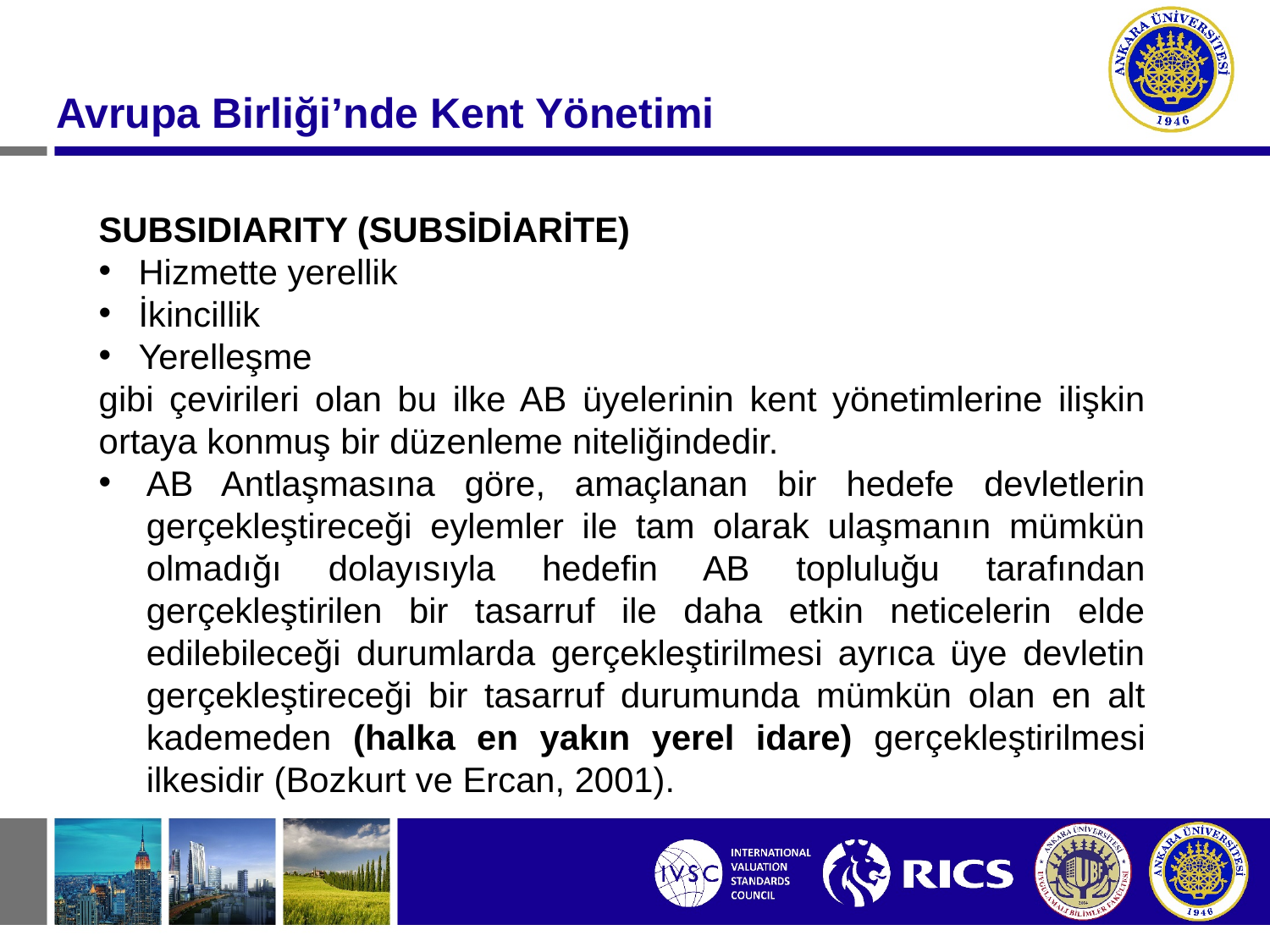

Avrupa Birliği’nde Kent Yönetimi
SUBSIDIARITY (SUBSİDİARİTE)
Hizmette yerellik
İkincillik
Yerelleşme
gibi çevirileri olan bu ilke AB üyelerinin kent yönetimlerine ilişkin ortaya konmuş bir düzenleme niteliğindedir.
AB Antlaşmasına göre, amaçlanan bir hedefe devletlerin gerçekleştireceği eylemler ile tam olarak ulaşmanın mümkün olmadığı dolayısıyla hedefin AB topluluğu tarafından gerçekleştirilen bir tasarruf ile daha etkin neticelerin elde edilebileceği durumlarda gerçekleştirilmesi ayrıca üye devletin gerçekleştireceği bir tasarruf durumunda mümkün olan en alt kademeden (halka en yakın yerel idare) gerçekleştirilmesi ilkesidir (Bozkurt ve Ercan, 2001).